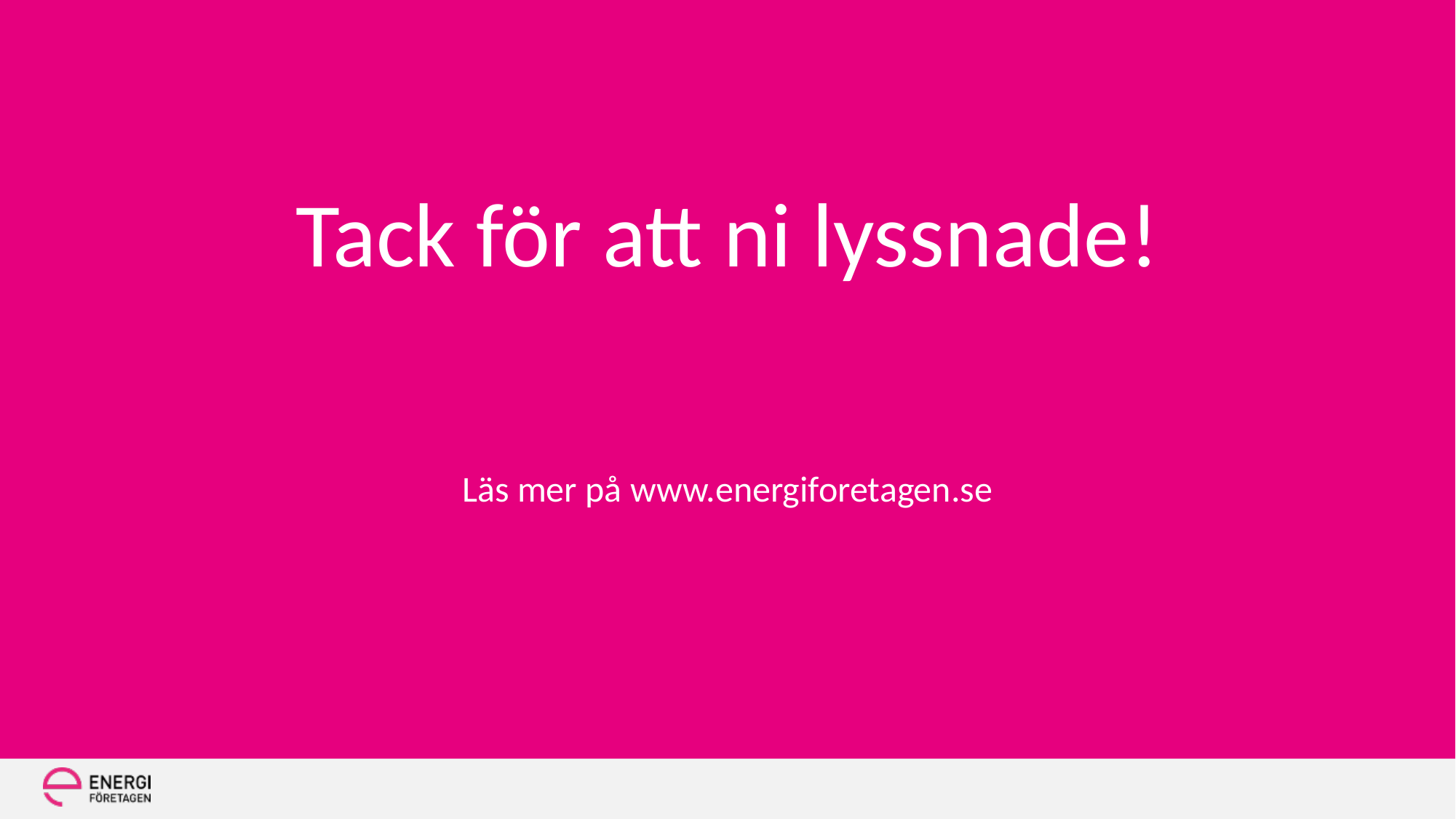

Tack för att ni lyssnade!
Läs mer på www.energiforetagen.se